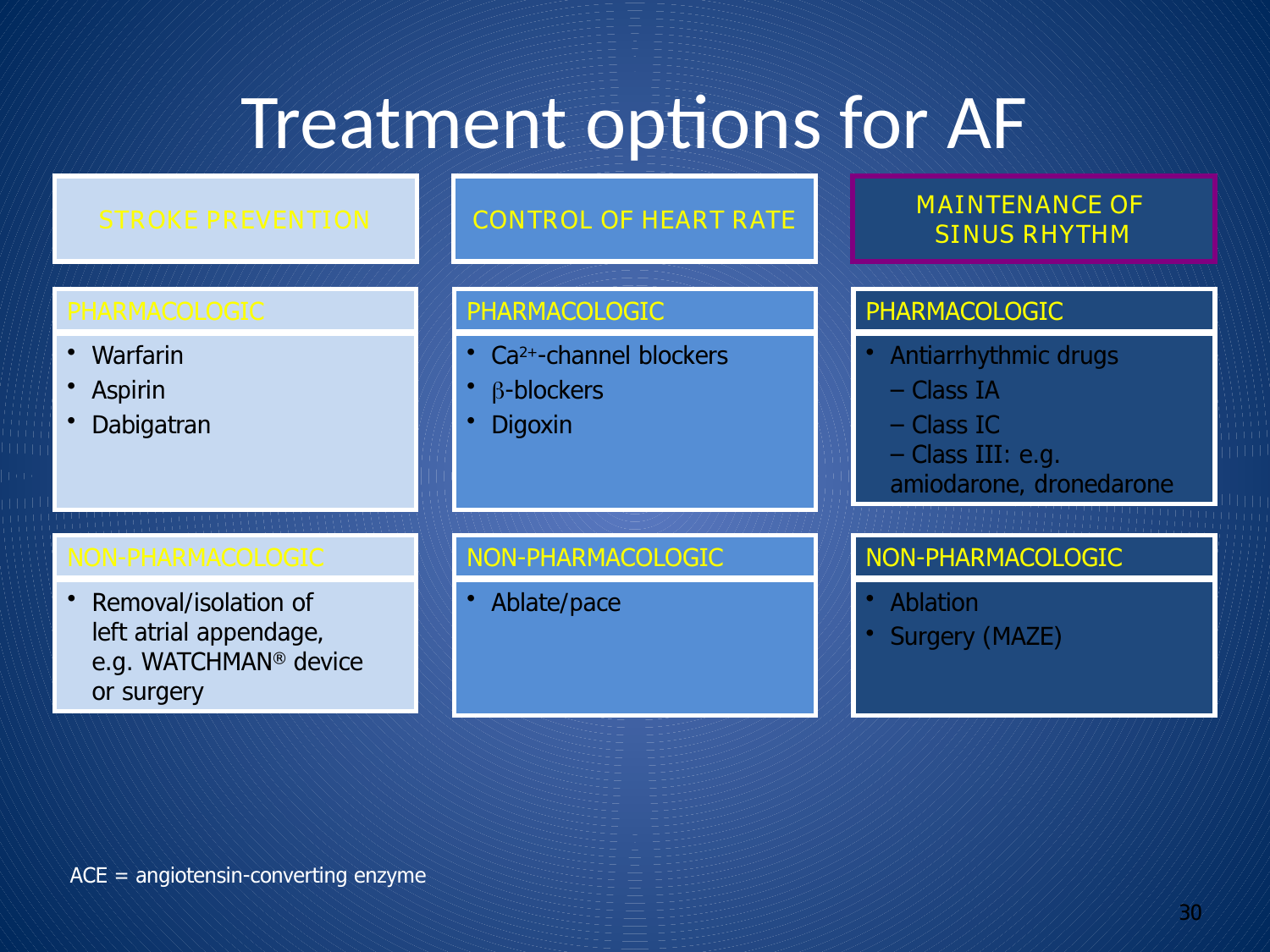

Treatment options for AF
STROKE PREVENTION
CONTROL OF HEART RATE
MAINTENANCE OF
SINUS RHYTHM
PHARMACOLOGIC
PHARMACOLOGIC
PHARMACOLOGIC
Warfarin
Aspirin
Dabigatran
Ca2+-channel blockers
β-blockers
Digoxin
Antiarrhythmic drugs
	– Class IA
	– Class IC
– Class III: e.g. amiodarone, dronedarone
NON-PHARMACOLOGIC
NON-PHARMACOLOGIC
NON-PHARMACOLOGIC
Removal/isolation of
left atrial appendage,
e.g. WATCHMAN® device
or surgery
Ablate/pace
Ablation
Surgery (MAZE)
ACE = angiotensin-converting enzyme
30